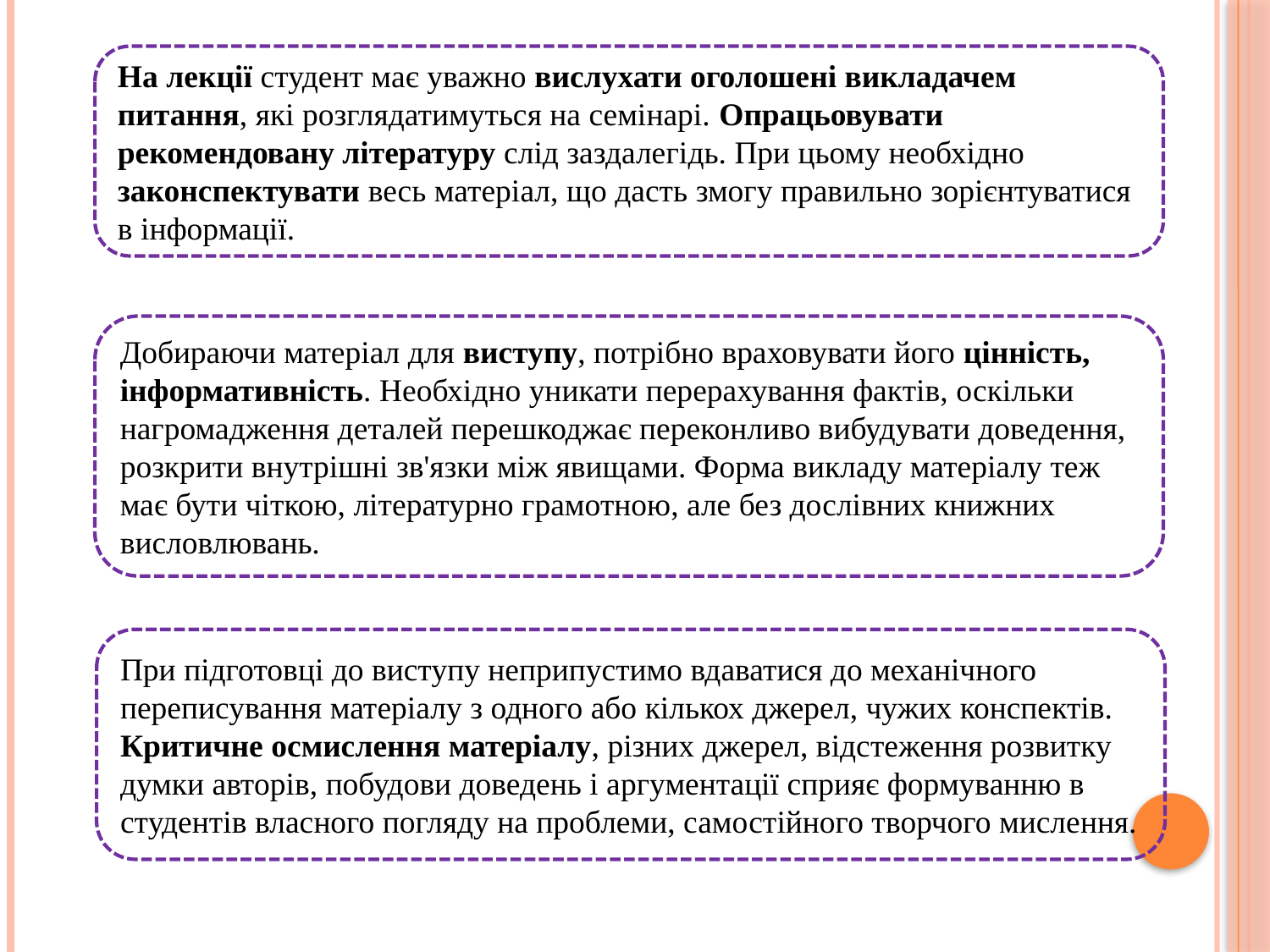

На лекції студент має уважно вислухати оголошені викладачем питання, які розглядатимуться на семінарі. Опрацьовувати рекомендовану літературу слід заздалегідь. При цьому необхідно законспектувати весь матеріал, що дасть змогу правильно зорієнтуватися в інформації.
Добираючи матеріал для виступу, потрібно враховувати його цінність, інформативність. Необхідно уникати перерахування фактів, оскільки нагромадження деталей перешкоджає переконливо вибудувати доведення, розкрити внутрішні зв'язки між явищами. Форма викладу матеріалу теж має бути чіткою, літературно грамотною, але без дослівних книжних висловлювань.
При підготовці до виступу неприпустимо вдаватися до механічного переписування матеріалу з одного або кількох джерел, чужих конспектів. Критичне осмислення матеріалу, різних джерел, відстеження розвитку думки авторів, побудови доведень і аргументації сприяє формуванню в студентів власного погляду на проблеми, самостійного творчого мислення.